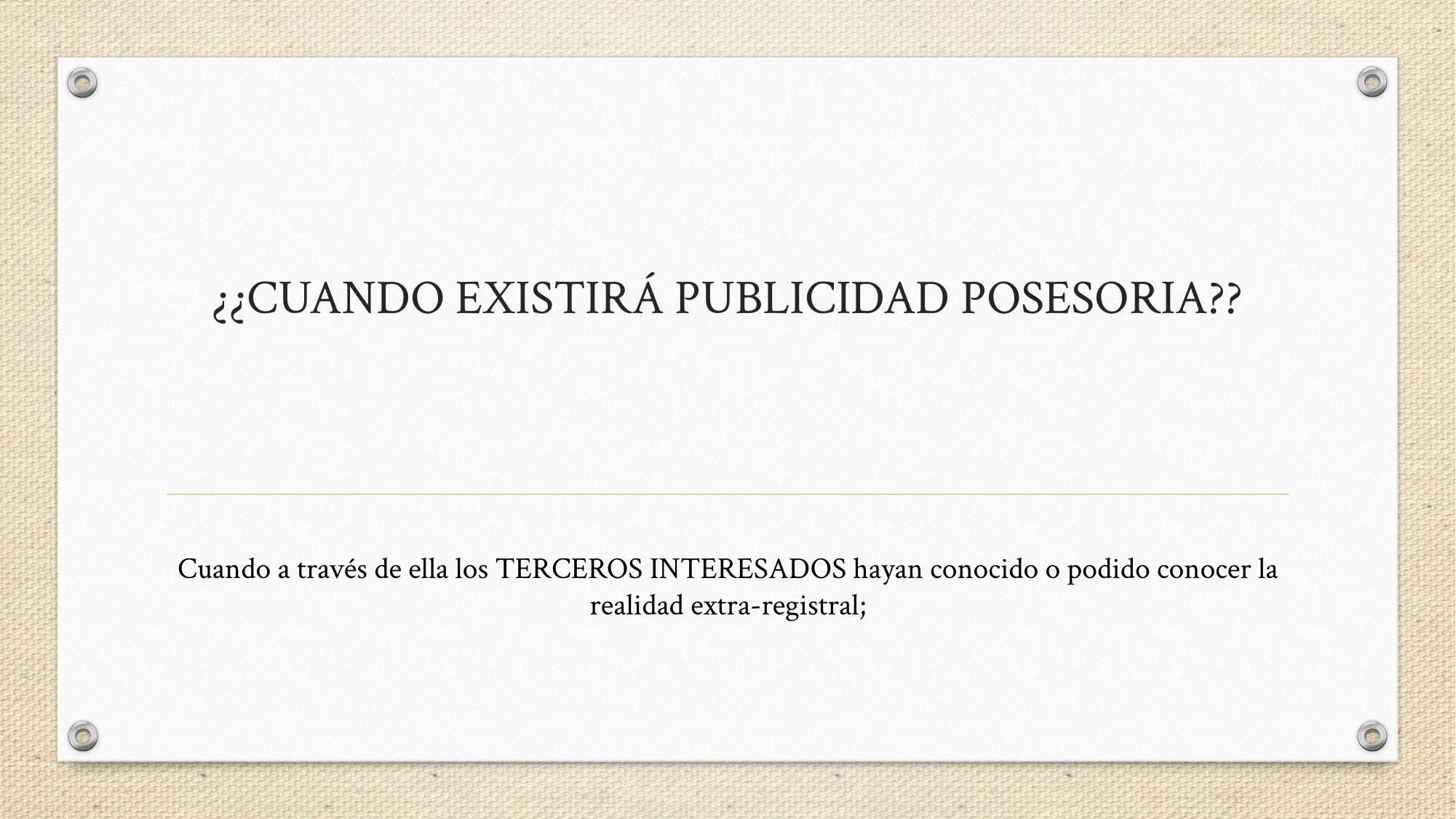

# ¿¿CUANDO EXISTIRÁ PUBLICIDAD POSESORIA??
Cuando a través de ella los TERCEROS INTERESADOS hayan conocido o podido conocer la realidad extra-registral;